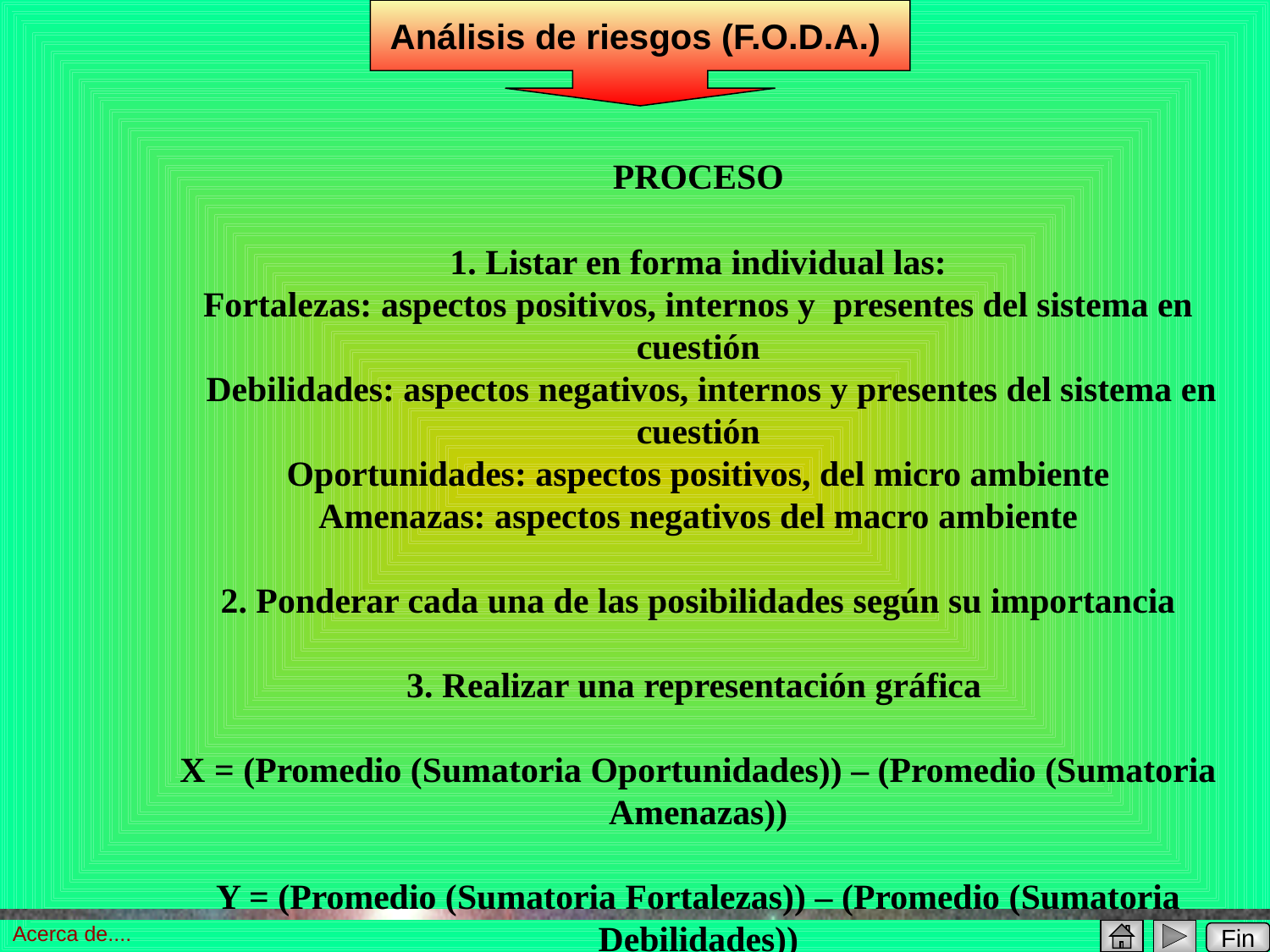

Análisis de riesgos (F.O.D.A.)

PROCESO

1. Listar en forma individual las:
Fortalezas: aspectos positivos, internos y  presentes del sistema en cuestión
   Debilidades: aspectos negativos, internos y presentes del sistema en cuestión
Oportunidades: aspectos positivos, del micro ambiente
Amenazas: aspectos negativos del macro ambiente

2. Ponderar cada una de las posibilidades según su importancia

3. Realizar una representación gráfica

X = (Promedio (Sumatoria Oportunidades)) – (Promedio (Sumatoria Amenazas))

Y = (Promedio (Sumatoria Fortalezas)) – (Promedio (Sumatoria Debilidades))
Acerca de....

Fin